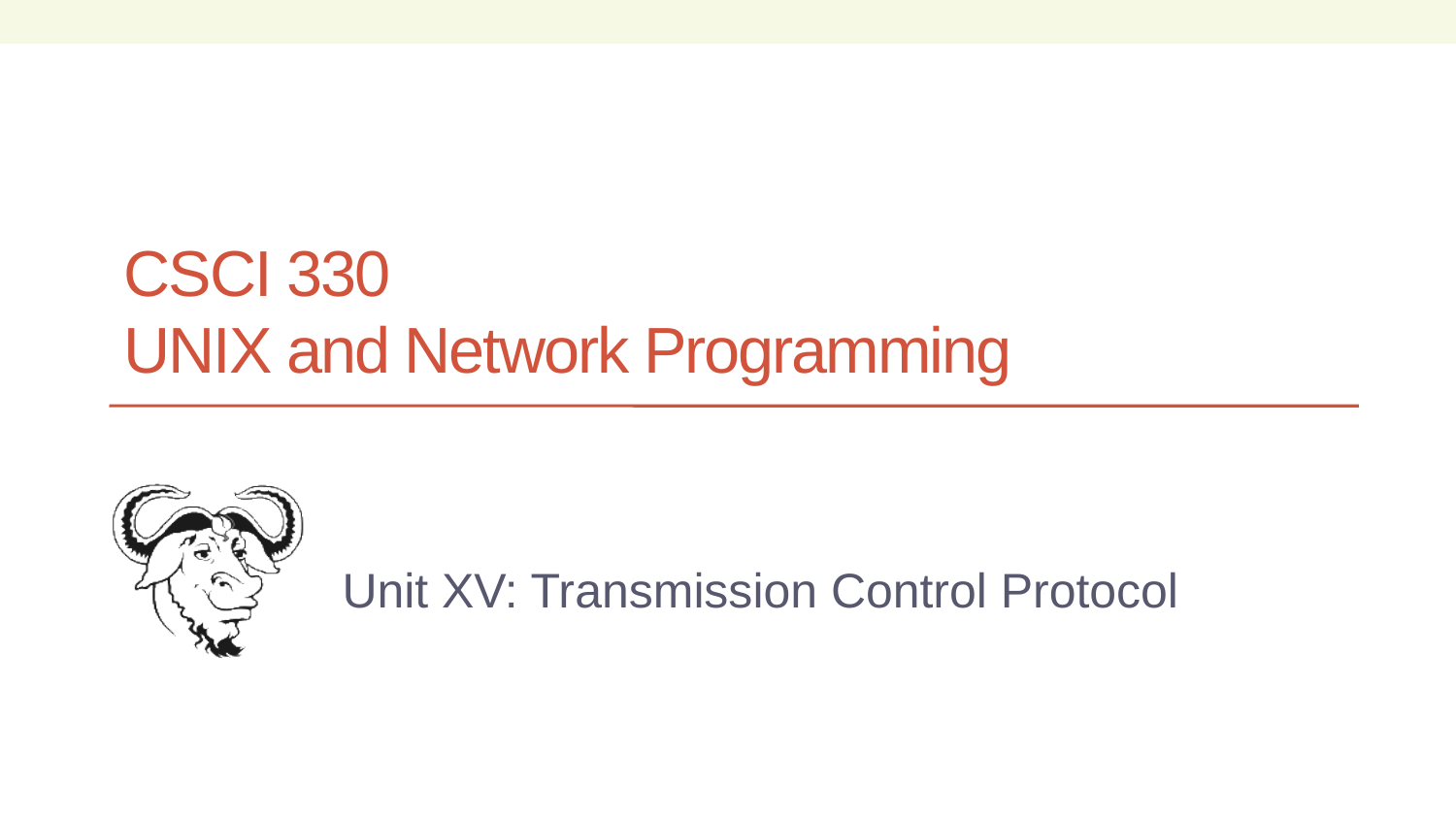

# CSCI 330 UNIX and Network Programming

Unit XV: Transmission Control Protocol